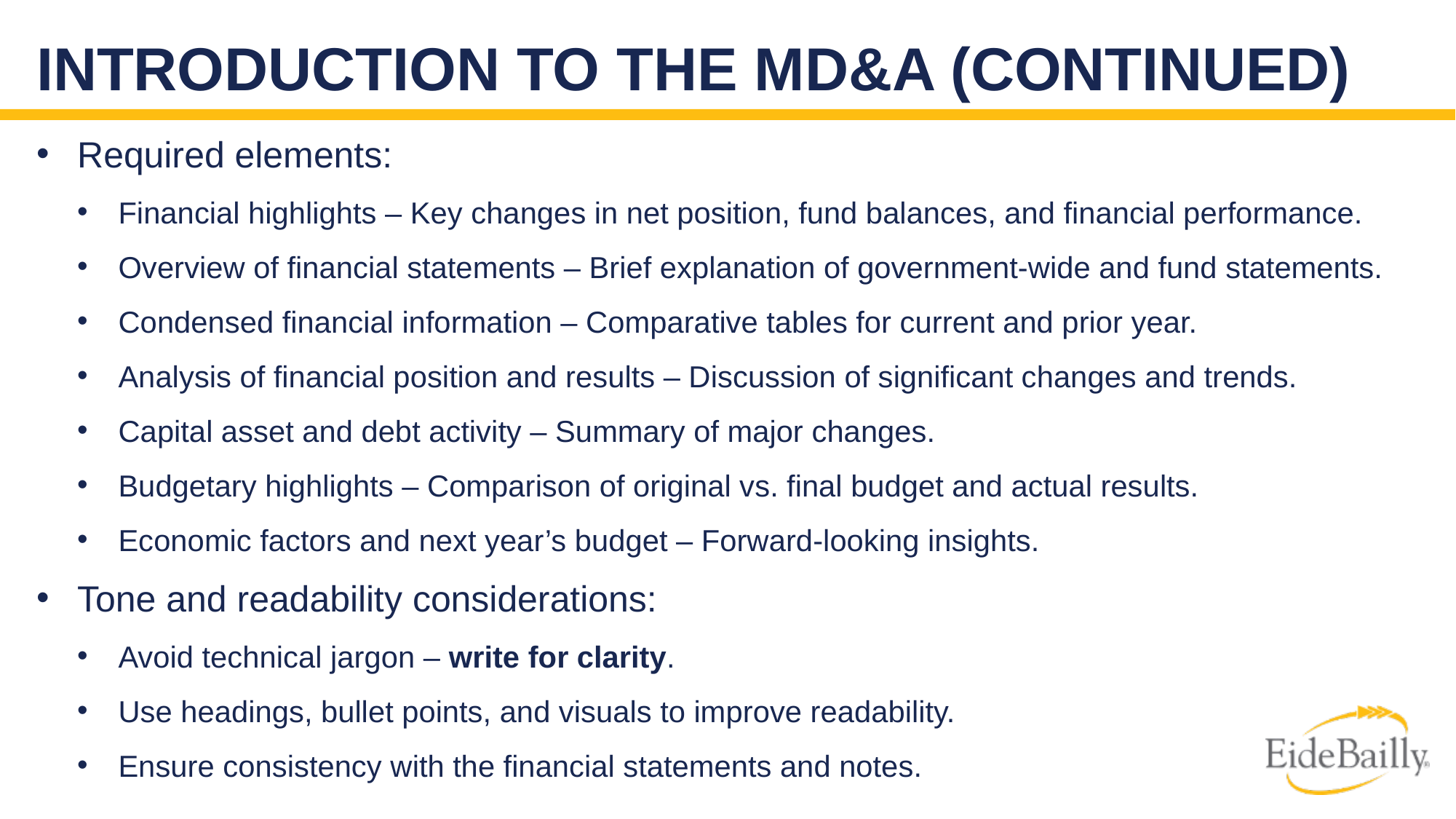

# Introduction to the MD&A (Continued)
Required elements:
Financial highlights – Key changes in net position, fund balances, and financial performance.
Overview of financial statements – Brief explanation of government-wide and fund statements.
Condensed financial information – Comparative tables for current and prior year.
Analysis of financial position and results – Discussion of significant changes and trends.
Capital asset and debt activity – Summary of major changes.
Budgetary highlights – Comparison of original vs. final budget and actual results.
Economic factors and next year’s budget – Forward-looking insights.
Tone and readability considerations:
Avoid technical jargon – write for clarity.
Use headings, bullet points, and visuals to improve readability.
Ensure consistency with the financial statements and notes.